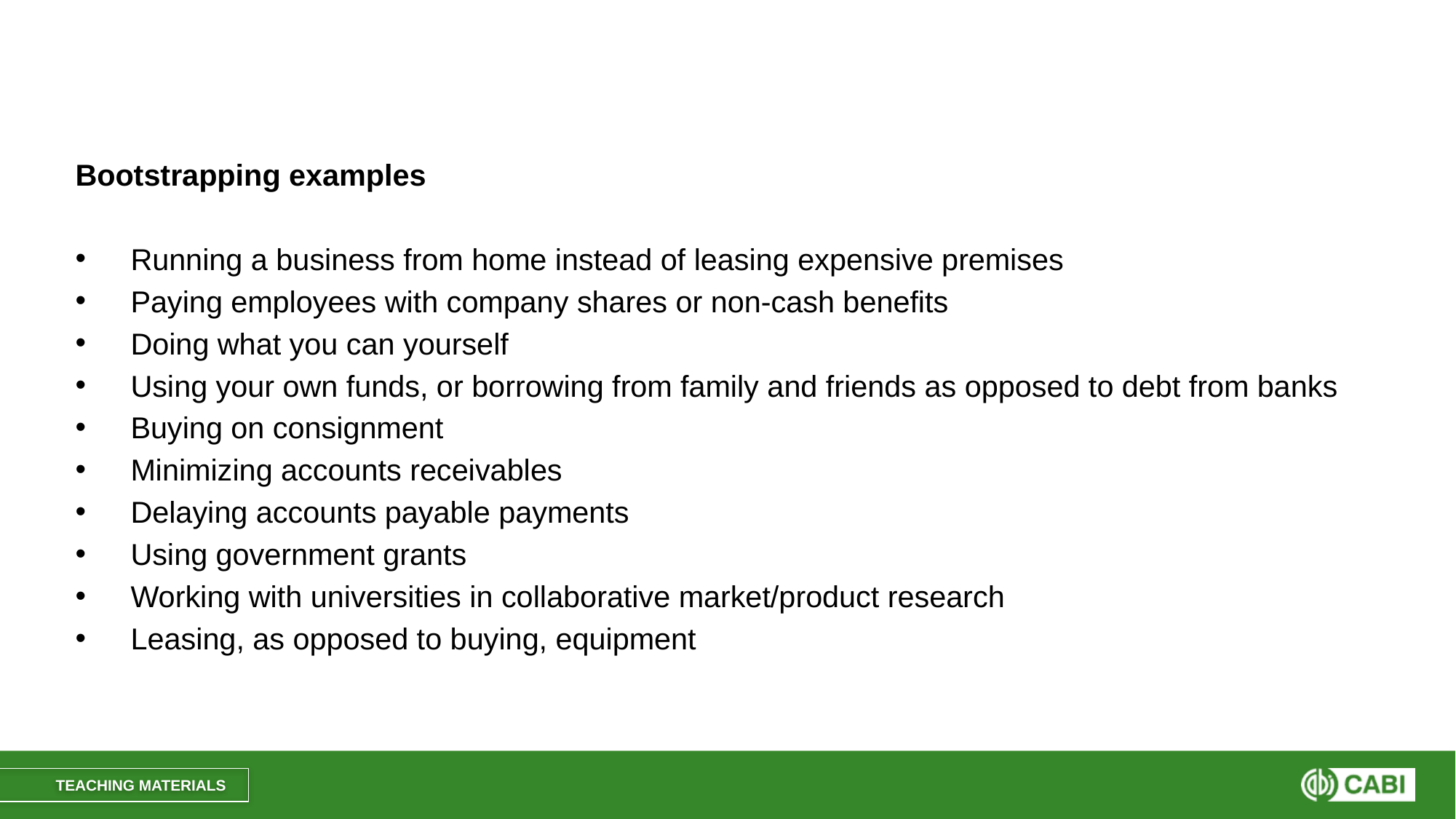

#
Bootstrapping examples

Running a business from home instead of leasing expensive premises
Paying employees with company shares or non-cash benefits
Doing what you can yourself
Using your own funds, or borrowing from family and friends as opposed to debt from banks
Buying on consignment
Minimizing accounts receivables
Delaying accounts payable payments
Using government grants
Working with universities in collaborative market/product research
Leasing, as opposed to buying, equipment